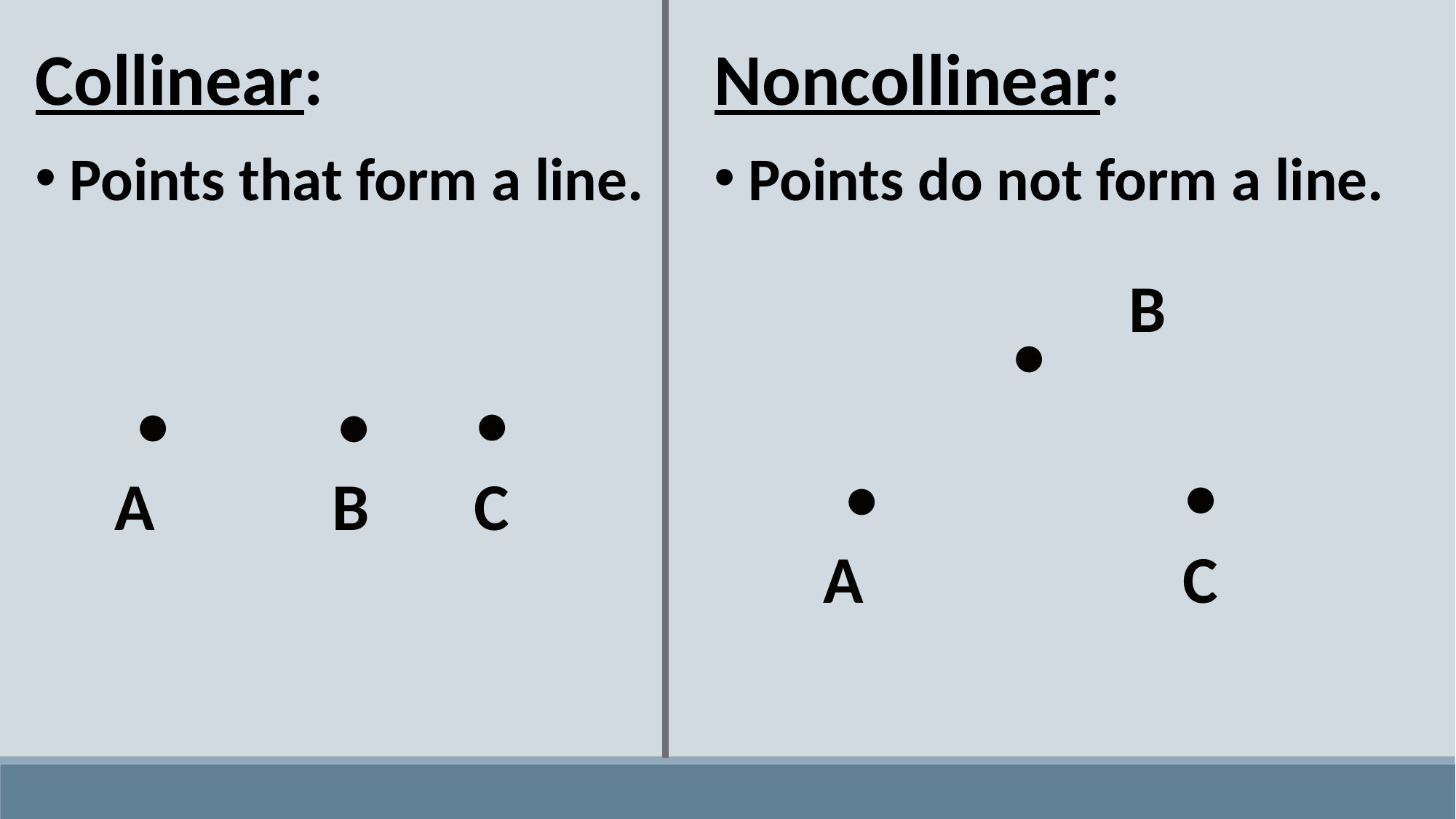

Collinear:

Points that form a line.
Noncollinear:

Points do not form a line.

B
●
●
●
A
C
●
B
●
●
A
C